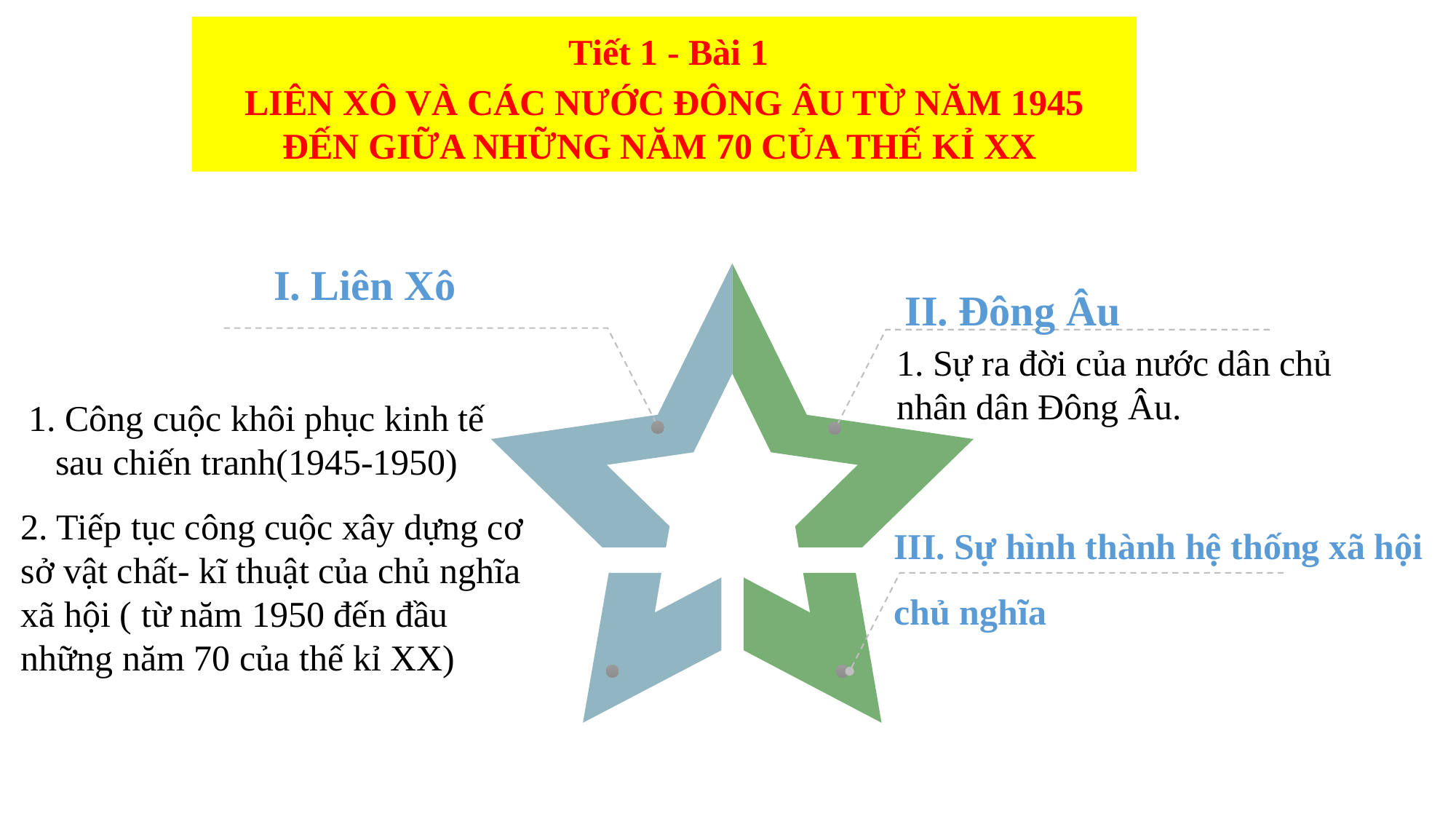

Tiết 1 - Bài 1
LIÊN XÔ VÀ CÁC NƯỚC ĐÔNG ÂU TỪ NĂM 1945
ĐẾN GIỮA NHỮNG NĂM 70 CỦA THẾ KỈ XX

I. Liên Xô

III. Sự hình thành hệ thống xã hội chủ nghĩa

II. Đông Âu
1. Sự ra đời của nước dân chủ nhân dân Đông Âu.
1. Công cuộc khôi phục kinh tế sau chiến tranh(1945-1950)
2. Tiếp tục công cuộc xây dựng cơ sở vật chất- kĩ thuật của chủ nghĩa xã hội ( từ năm 1950 đến đầu những năm 70 của thế kỉ XX)